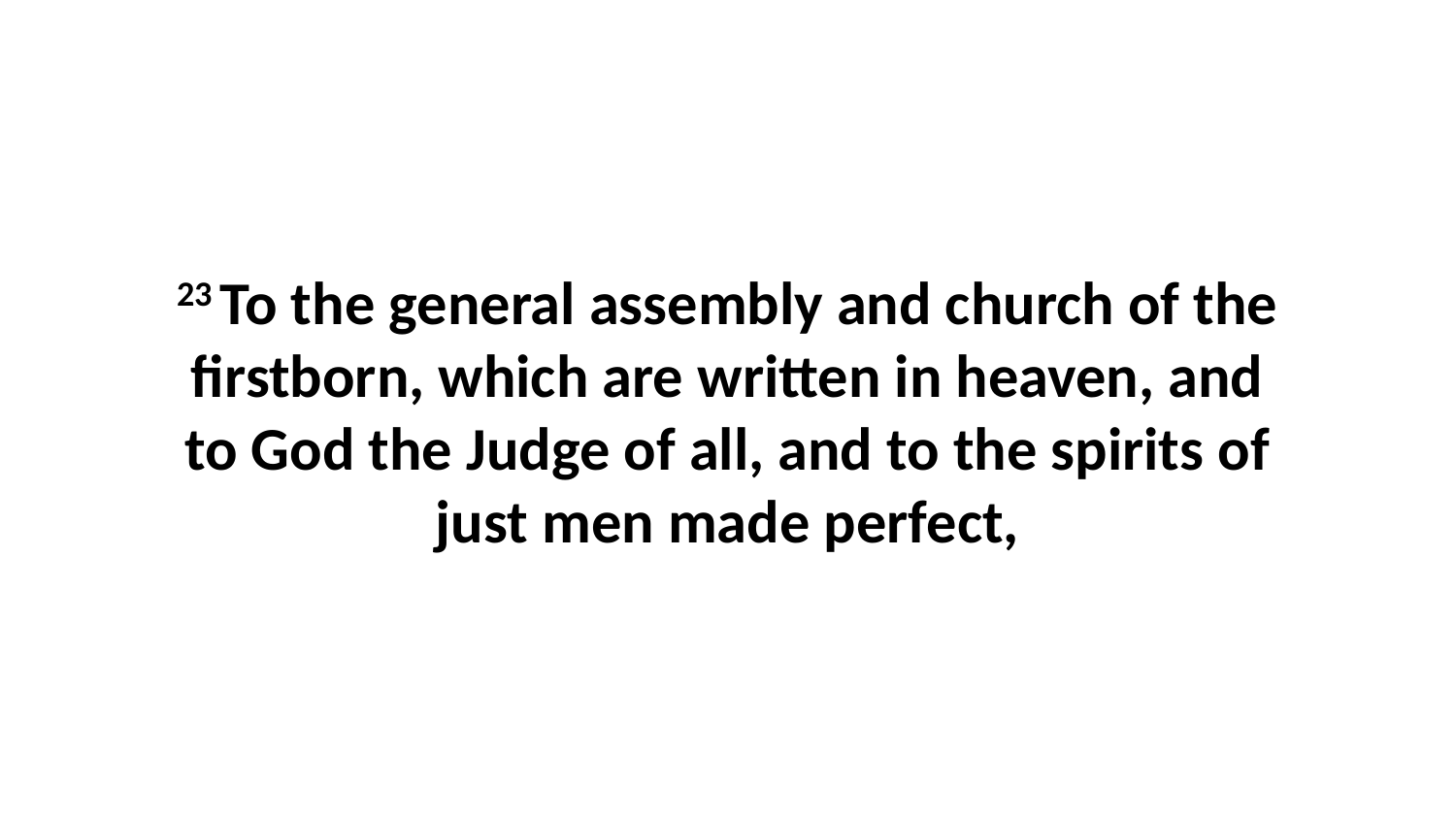

23 To the general assembly and church of the firstborn, which are written in heaven, and to God the Judge of all, and to the spirits of just men made perfect,